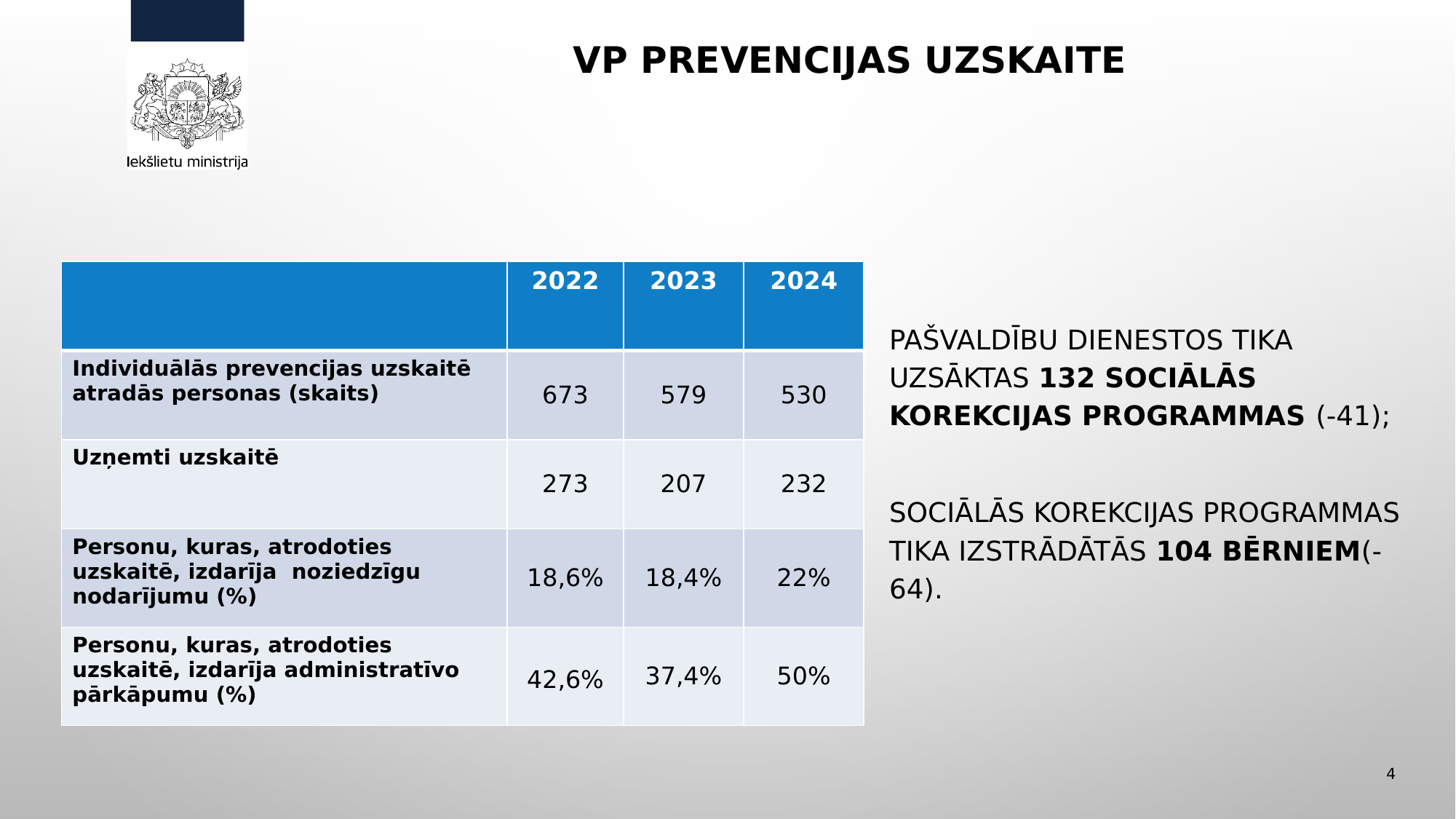

# VP Prevencijas uzskaite

pašvaldību dienestos tika uzsāktas 132 sociālās korekcijas programmas (-41);

sociālās korekcijas programmas tika izstrādātās 104 bērniem(-64).

|  | 2022 | 2023 | 2024 |
| --- | --- | --- | --- |
| Individuālās prevencijas uzskaitē atradās personas (skaits) | 673 | 579 | 530 |
| Uzņemti uzskaitē | 273 | 207 | 232 |
| Personu, kuras, atrodoties uzskaitē, izdarīja noziedzīgu nodarījumu (%) | 18,6% | 18,4% | 22% |
| Personu, kuras, atrodoties uzskaitē, izdarīja administratīvo pārkāpumu (%) | 42,6% | 37,4% | 50% |
4